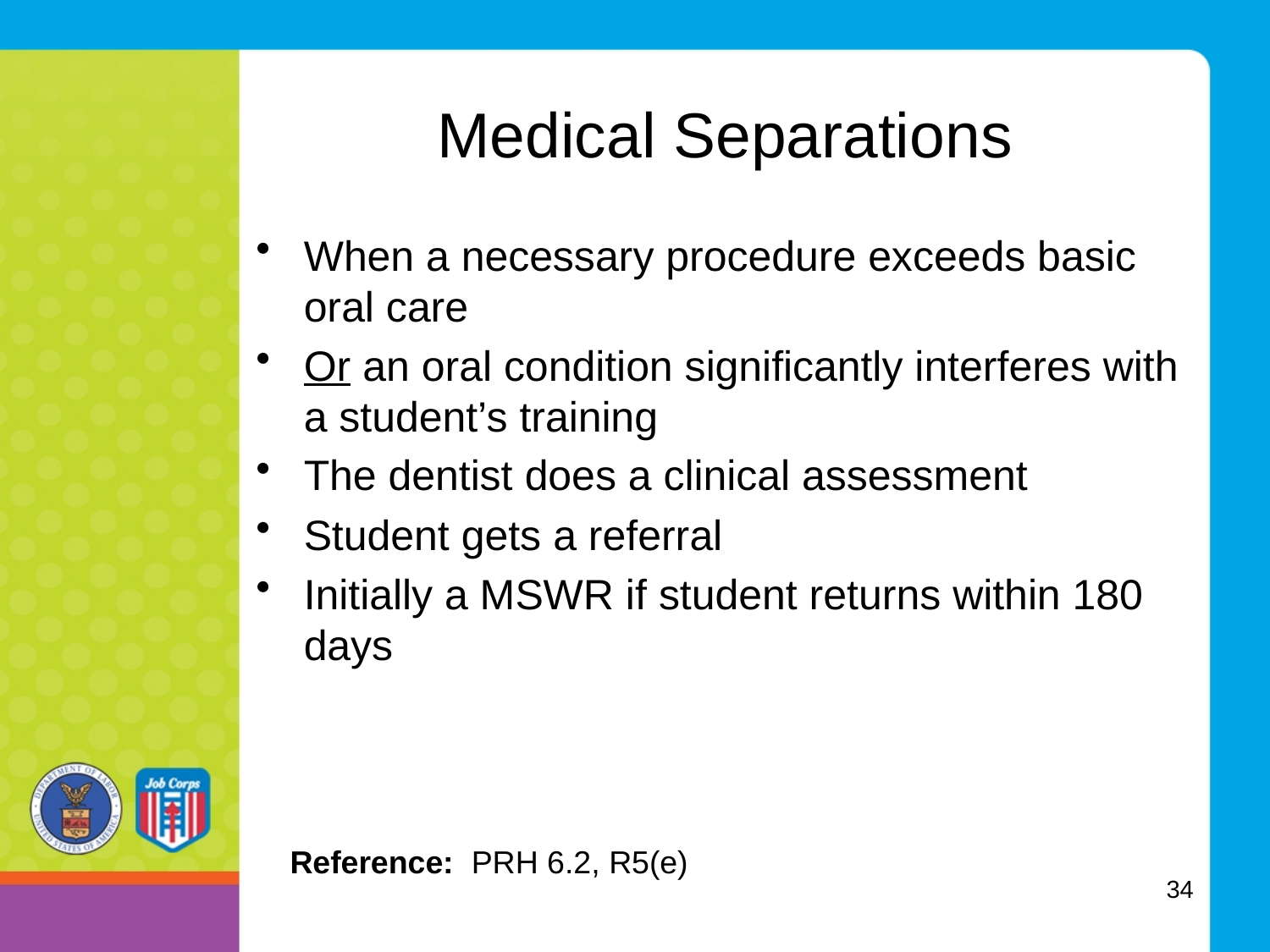

# Medical Separations
When a necessary procedure exceeds basic oral care
Or an oral condition significantly interferes with a student’s training
The dentist does a clinical assessment
Student gets a referral
Initially a MSWR if student returns within 180 days
Reference:  PRH 6.2, R5(e)
34